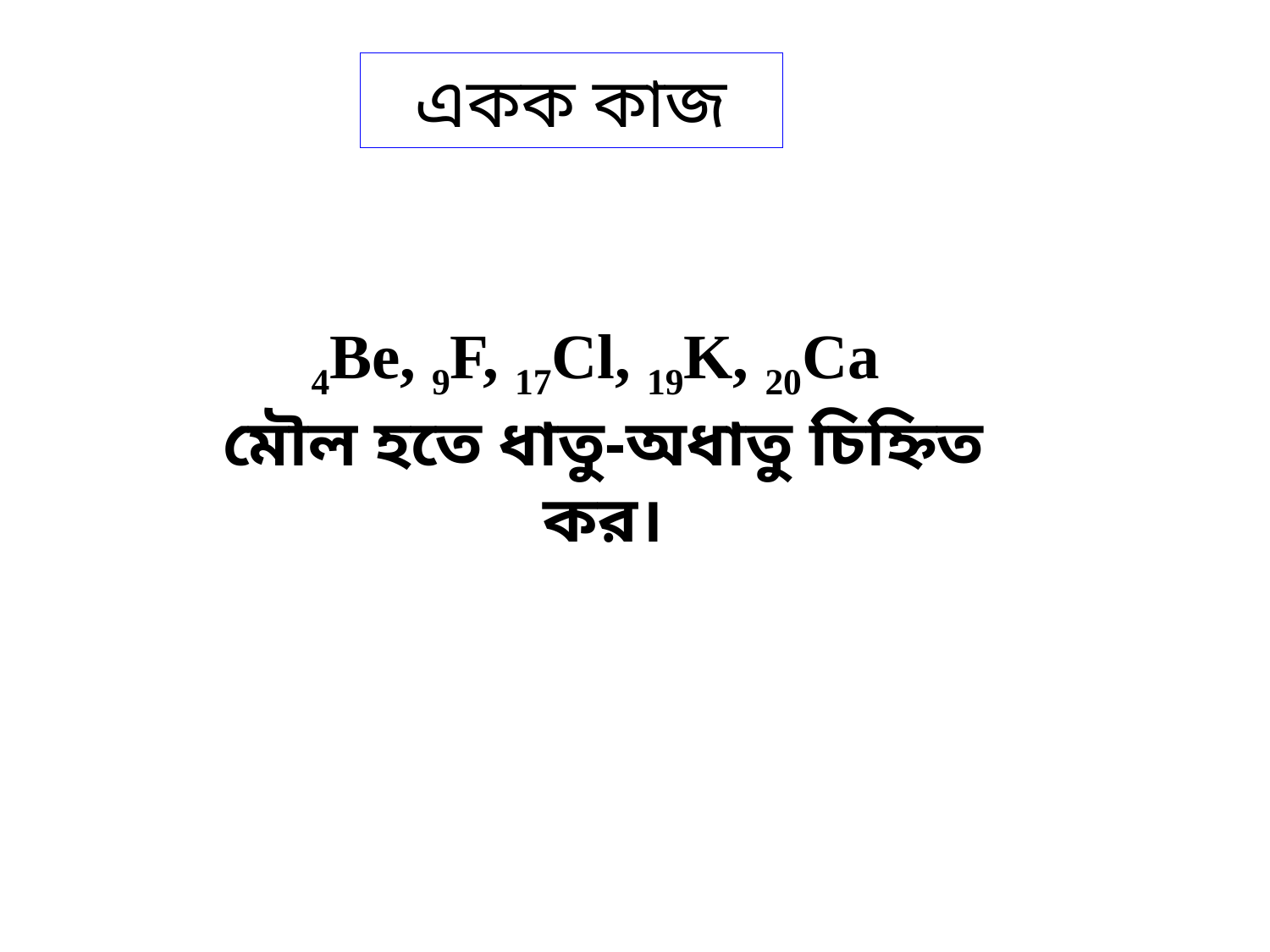

# একক কাজ
4Be, 9F, 17Cl, 19K, 20Ca
মৌল হতে ধাতু-অধাতু চিহ্নিত কর।